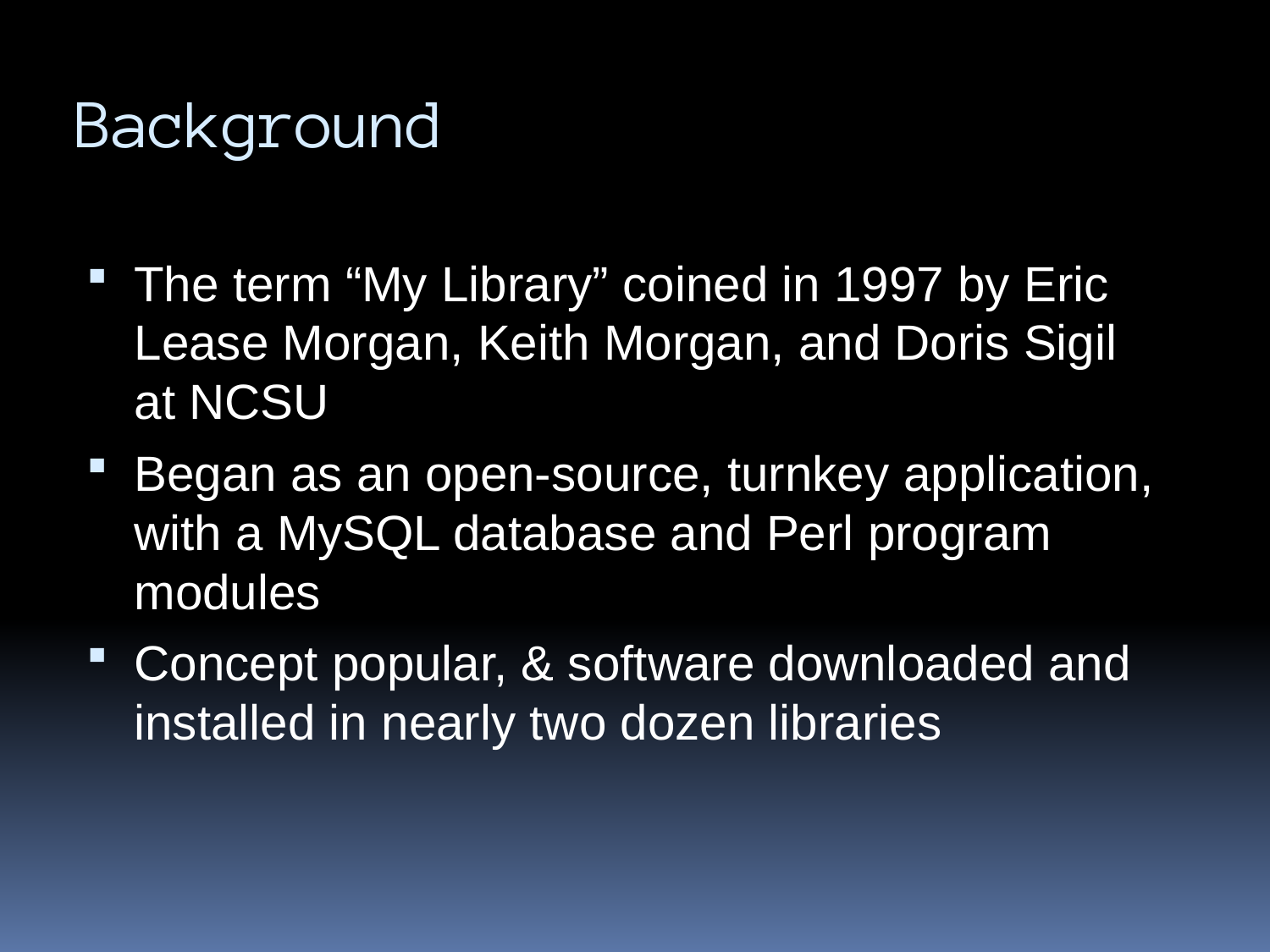

# Background
The term “My Library” coined in 1997 by Eric Lease Morgan, Keith Morgan, and Doris Sigil at NCSU
Began as an open-source, turnkey application, with a MySQL database and Perl program modules
Concept popular, & software downloaded and installed in nearly two dozen libraries